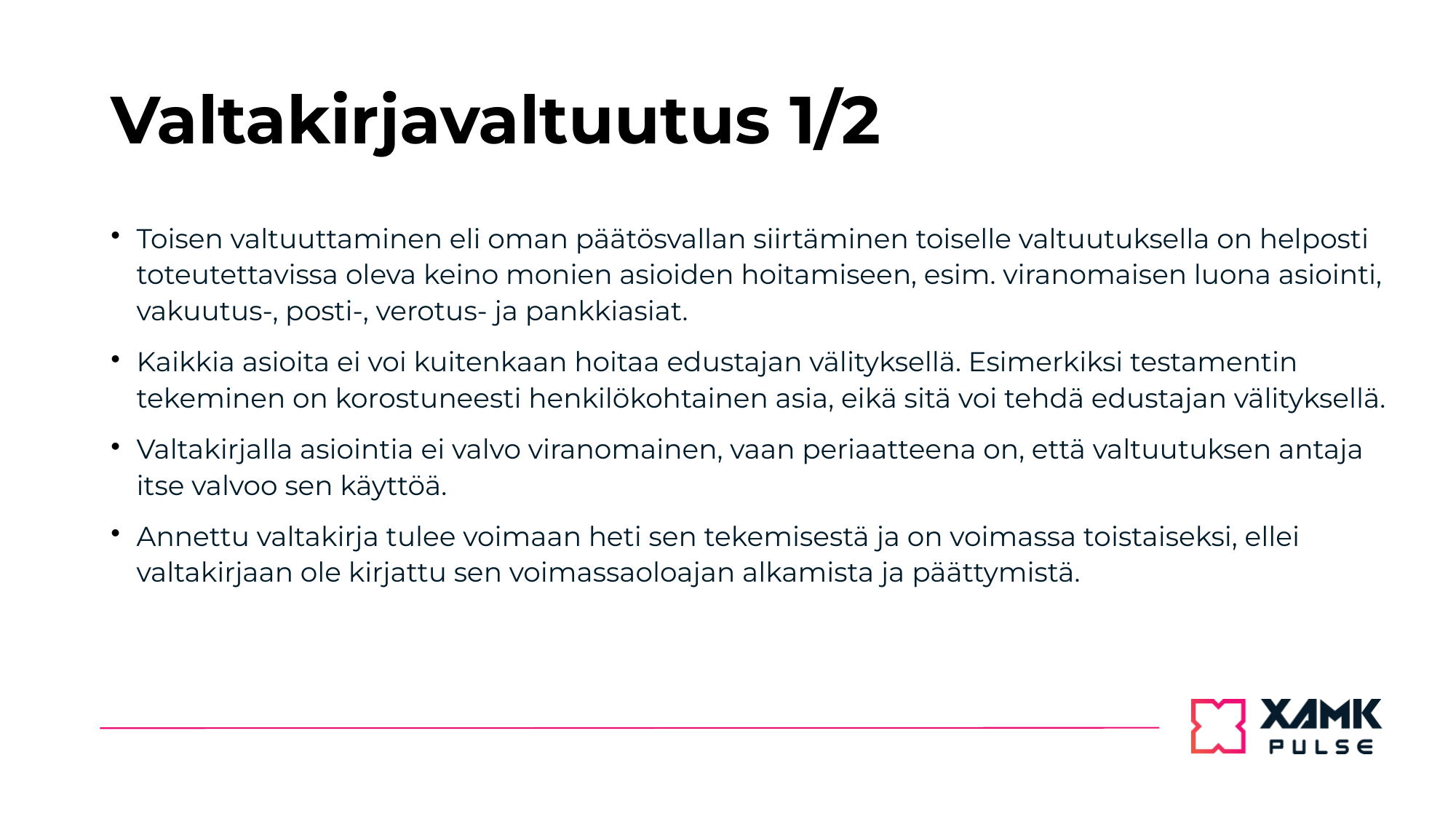

# Valtakirjavaltuutus 1/2

Toisen valtuuttaminen eli oman päätösvallan siirtäminen toiselle valtuutuksella on helposti toteutettavissa oleva keino monien asioiden hoitamiseen, esim. viranomaisen luona asiointi, vakuutus-, posti-, verotus- ja pankkiasiat.
Kaikkia asioita ei voi kuitenkaan hoitaa edustajan välityksellä. Esimerkiksi testamentin tekeminen on korostuneesti henkilökohtainen asia, eikä sitä voi tehdä edustajan välityksellä.
Valtakirjalla asiointia ei valvo viranomainen, vaan periaatteena on, että valtuutuksen antaja itse valvoo sen käyttöä.
Annettu valtakirja tulee voimaan heti sen tekemisestä ja on voimassa toistaiseksi, ellei valtakirjaan ole kirjattu sen voimassaoloajan alkamista ja päättymistä.